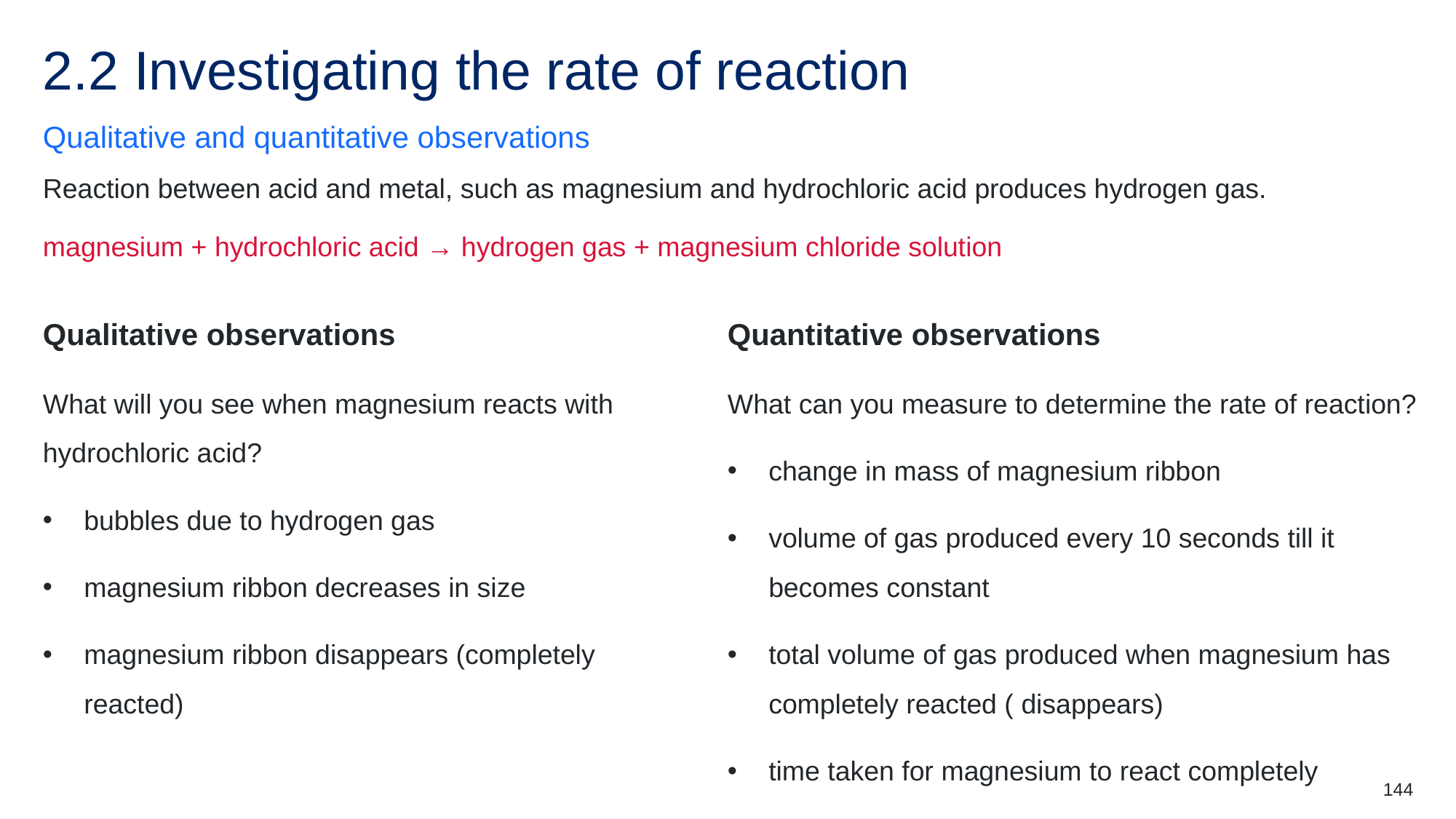

# 2.2 Investigating the rate of reaction
Qualitative and quantitative observations
Reaction between acid and metal, such as magnesium and hydrochloric acid produces hydrogen gas.
magnesium + hydrochloric acid → hydrogen gas + magnesium chloride solution
Qualitative observations
What will you see when magnesium reacts with hydrochloric acid?
bubbles due to hydrogen gas
magnesium ribbon decreases in size
magnesium ribbon disappears (completely reacted)

Quantitative observations
What can you measure to determine the rate of reaction?
change in mass of magnesium ribbon
volume of gas produced every 10 seconds till it becomes constant
total volume of gas produced when magnesium has completely reacted ( disappears)
time taken for magnesium to react completely

144